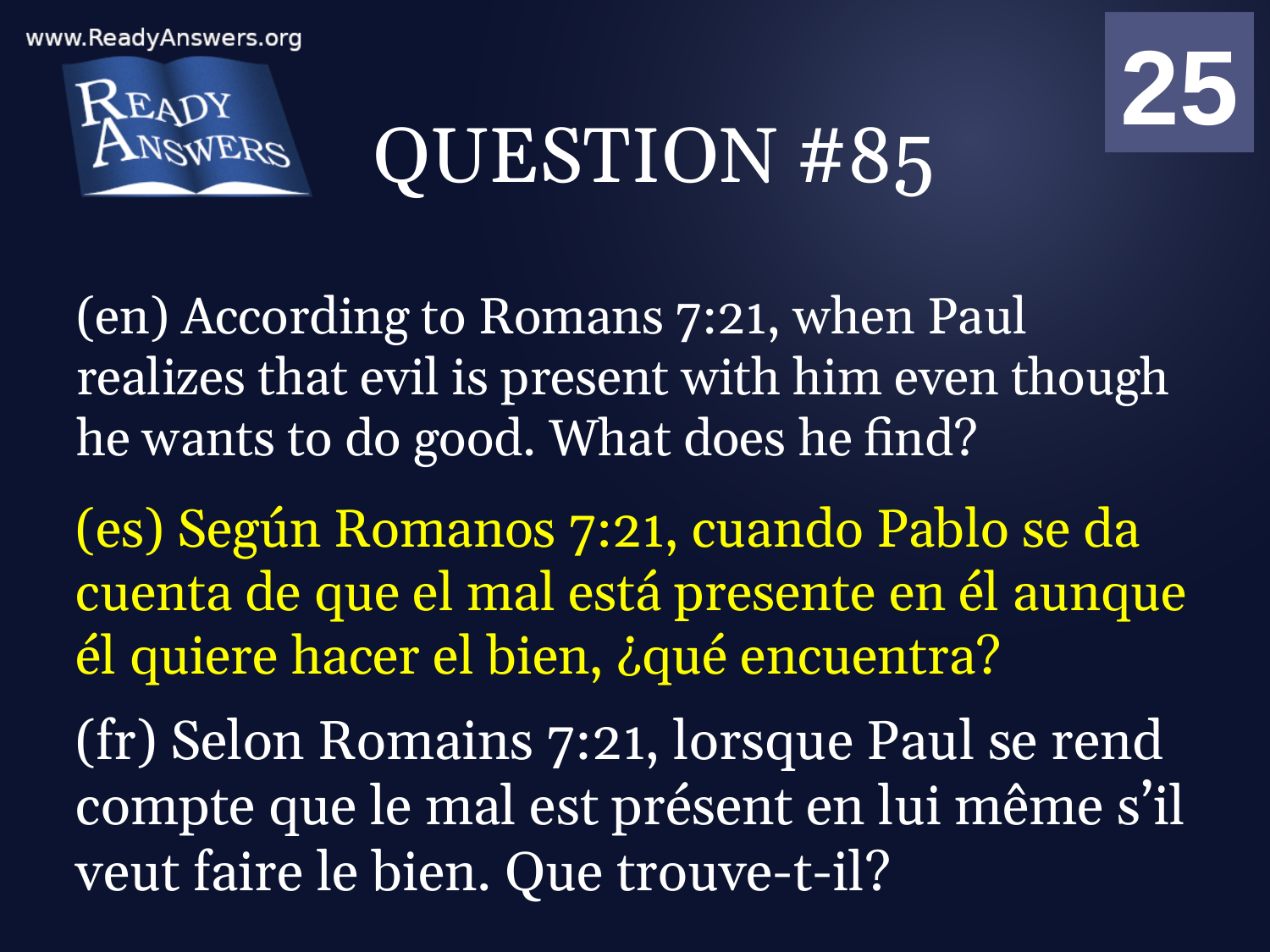

01
02
03
04
05
06
07
08
09
10
11
12
13
14
15
16
17
18
19
20
21
22
23
24
25
00
# QUESTION #85
(en) According to Romans 7:21, when Paul realizes that evil is present with him even though he wants to do good. What does he find?
(es) Según Romanos 7:21, cuando Pablo se da cuenta de que el mal está presente en él aunque él quiere hacer el bien, ¿qué encuentra?
(fr) Selon Romains 7:21, lorsque Paul se rend compte que le mal est présent en lui même s’il veut faire le bien. Que trouve-t-il?